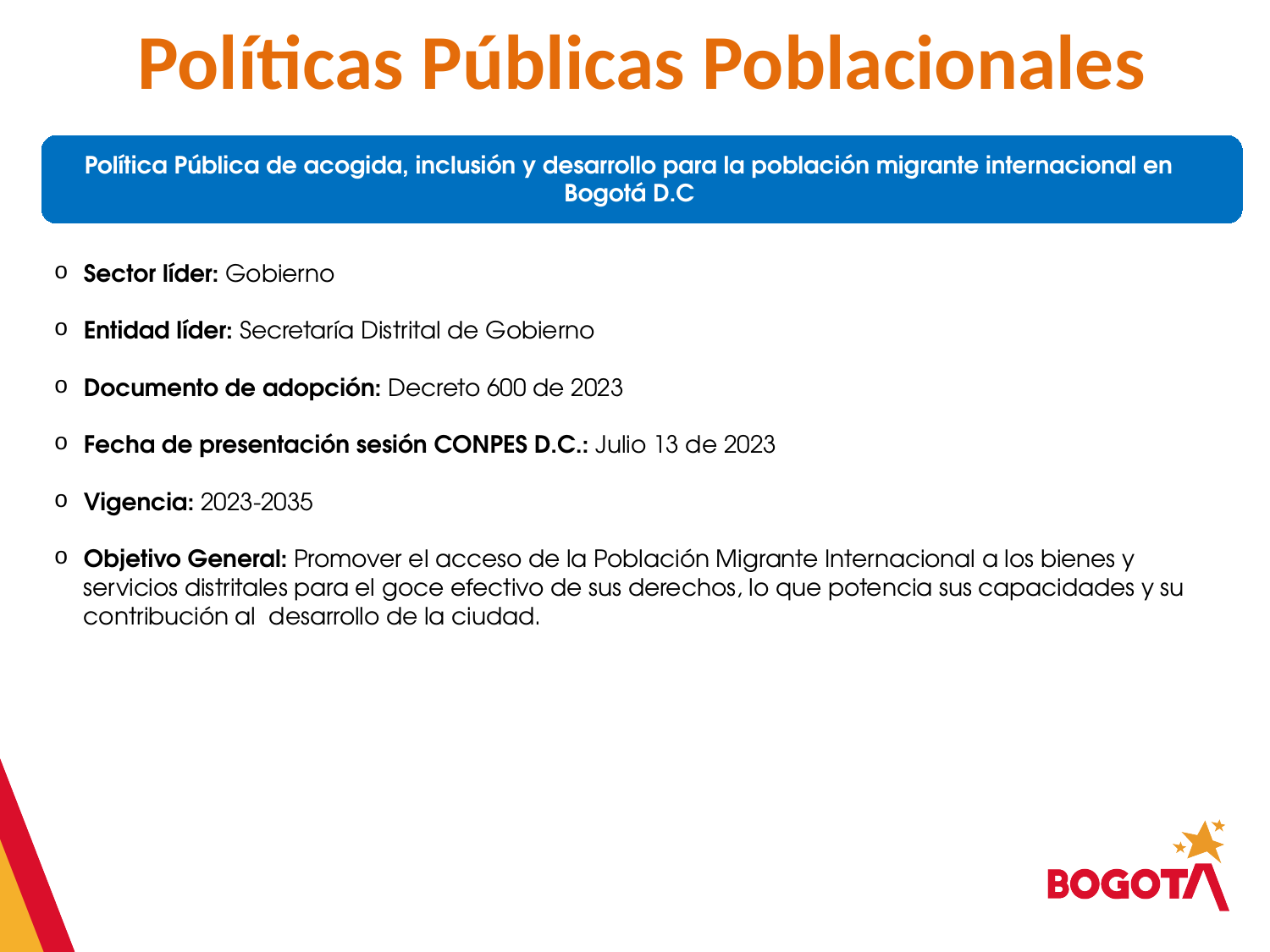

# Políticas Públicas Poblacionales

Política Pública de acogida, inclusión y desarrollo para la población migrante internacional en Bogotá D.C
Sector líder: Gobierno

Entidad líder: Secretaría Distrital de Gobierno

Documento de adopción: Decreto 600 de 2023

Fecha de presentación sesión CONPES D.C.: Julio 13 de 2023

Vigencia: 2023-2035

Objetivo General: Promover el acceso de la Población Migrante Internacional a los bienes y servicios distritales para el goce efectivo de sus derechos, lo que potencia sus capacidades y su contribución al  desarrollo de la ciudad.